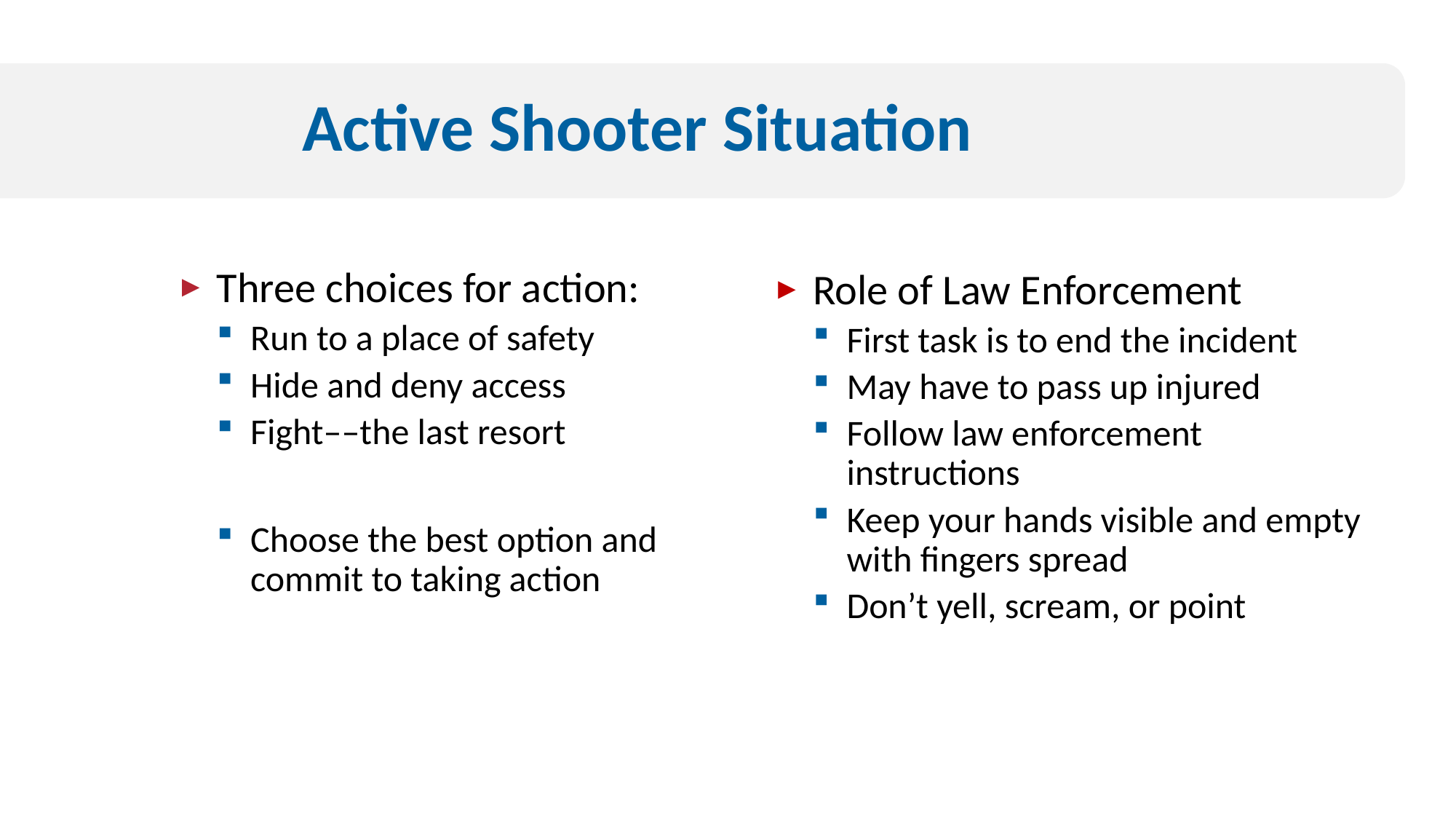

# Active Shooter Situation
Three choices for action:
Run to a place of safety
Hide and deny access
Fight––the last resort

Choose the best option and
commit to taking action
Role of Law Enforcement
First task is to end the incident
May have to pass up injured
Follow law enforcement instructions
Keep your hands visible and empty with fingers spread
Don’t yell, scream, or point